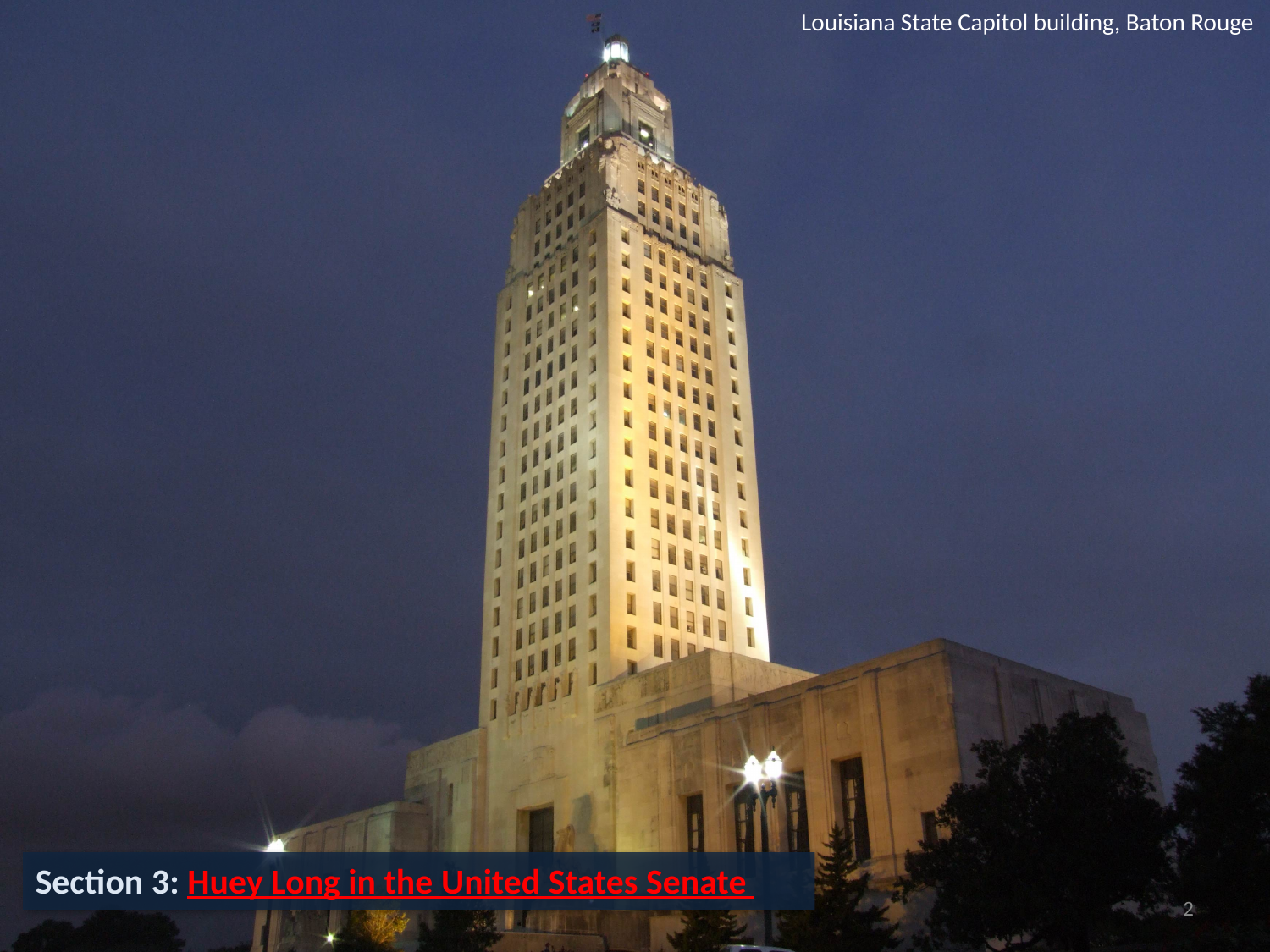

Louisiana State Capitol building, Baton Rouge

Section 3: Huey Long in the United States Senate
2